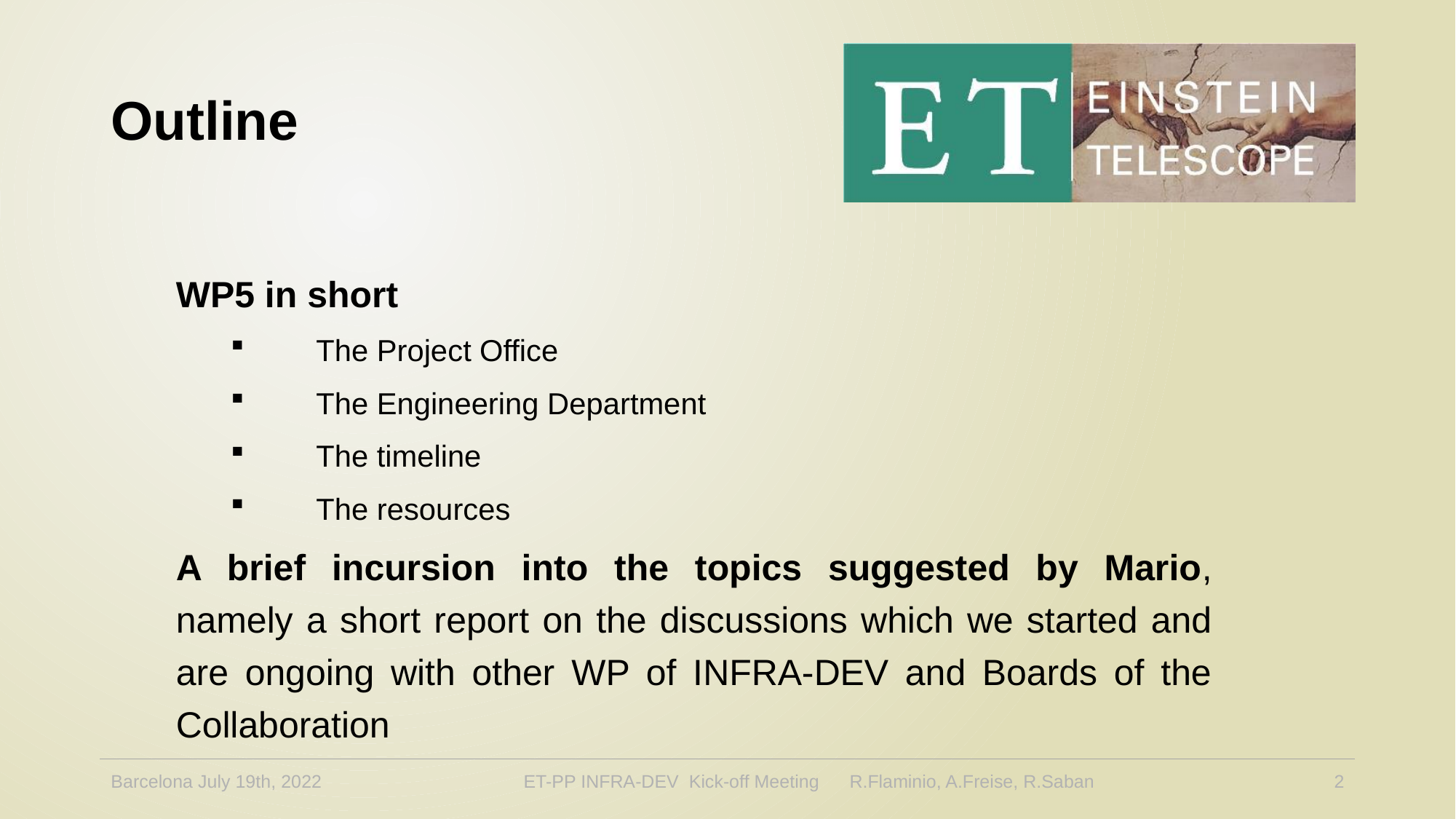

# Outline
WP5 in short
The Project Office
The Engineering Department
The timeline
The resources
A brief incursion into the topics suggested by Mario, namely a short report on the discussions which we started and are ongoing with other WP of INFRA-DEV and Boards of the Collaboration
Barcelona July 19th, 2022
ET-PP INFRA-DEV  Kick-off Meeting      R.Flaminio, A.Freise, R.Saban
2